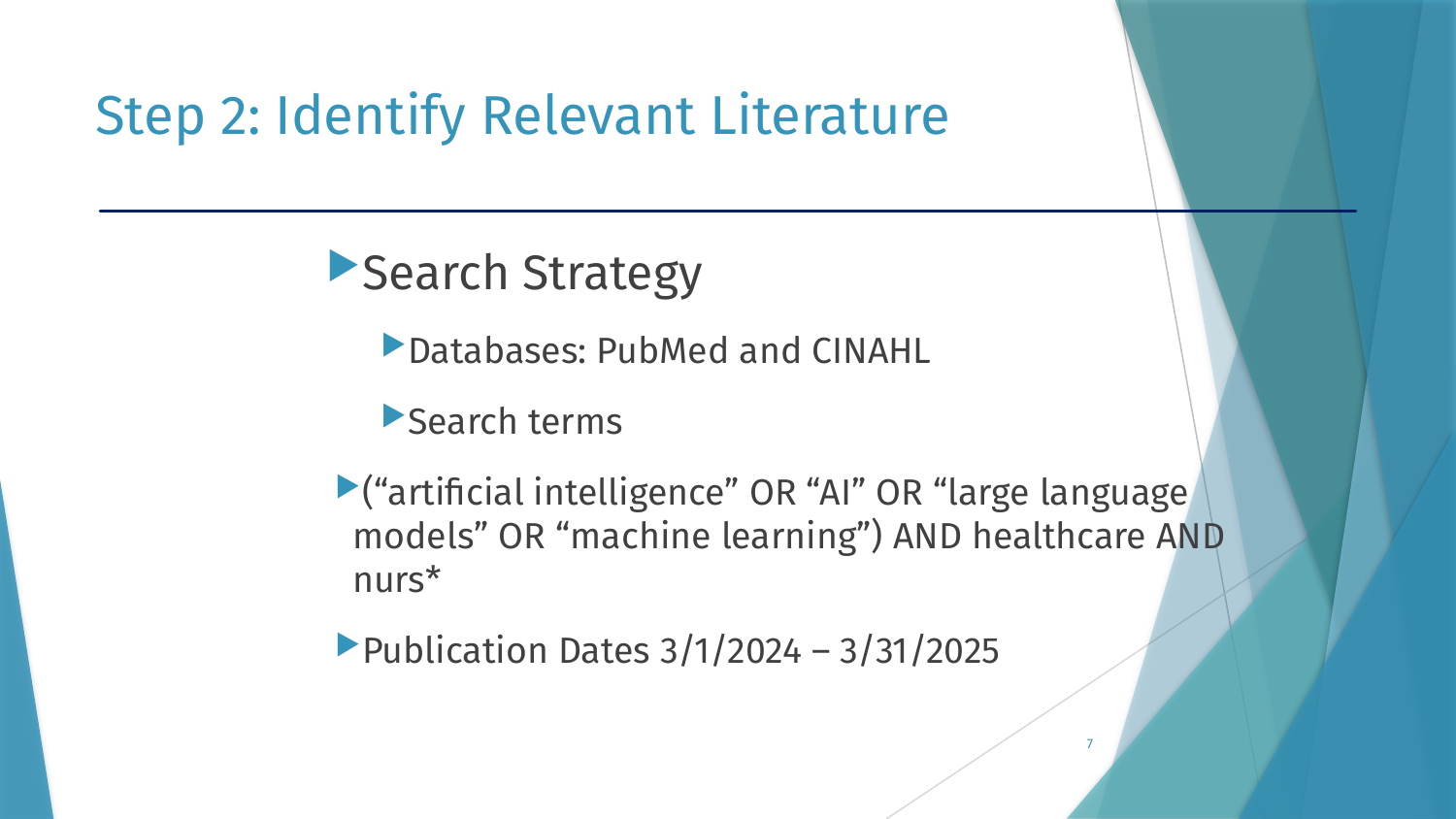

# Step 2: Identify Relevant Literature
Search Strategy
Databases: PubMed and CINAHL
Search terms
(“artificial intelligence” OR “AI” OR “large language models” OR “machine learning”) AND healthcare AND nurs*
Publication Dates 3/1/2024 – 3/31/2025

7